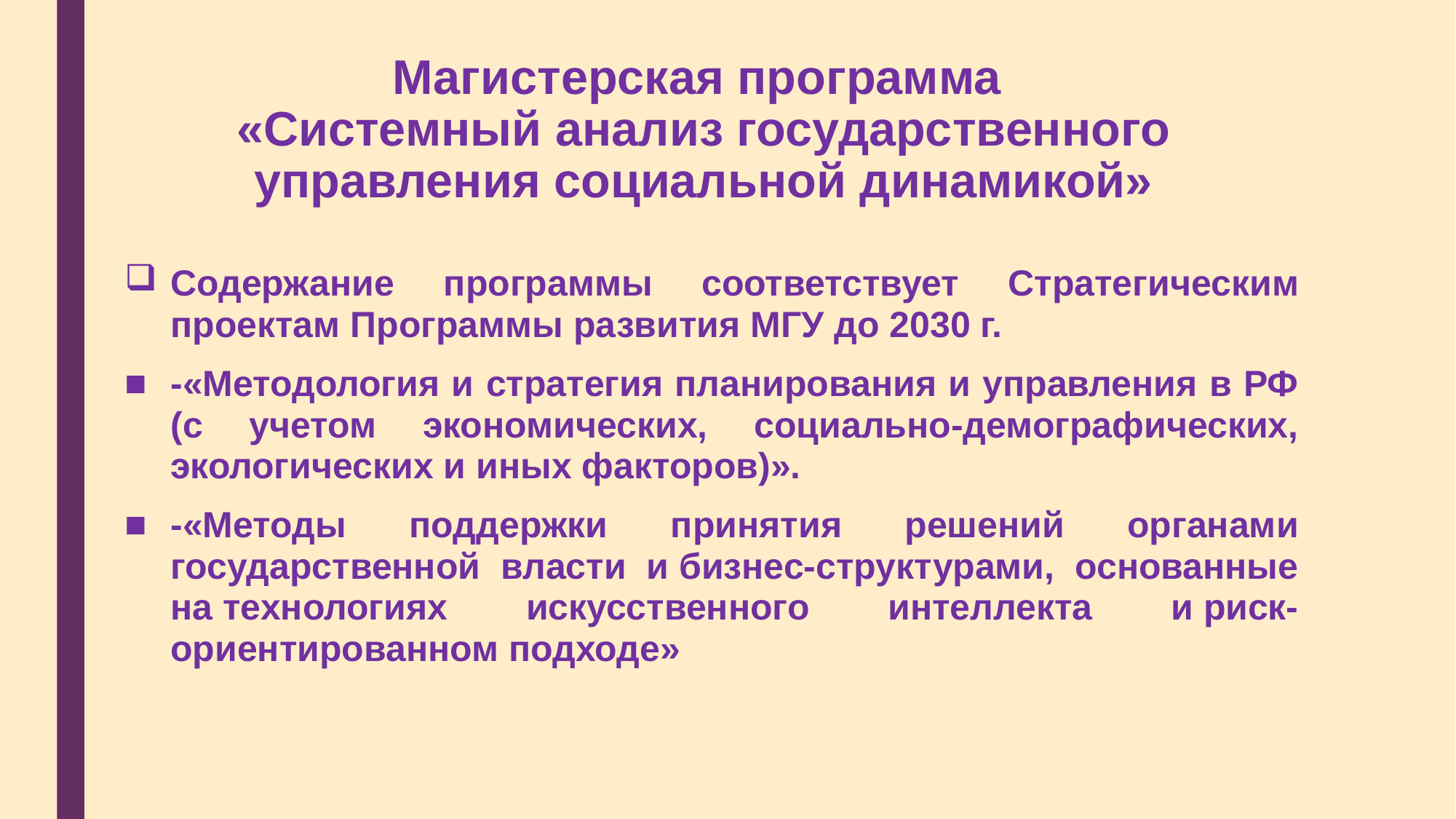

# Магистерская программа «Системный анализ государственного управления социальной динамикой»
Содержание программы соответствует Стратегическим проектам Программы развития МГУ до 2030 г.
-«Методология и стратегия планирования и управления в РФ (с учетом экономических, социально-демографических, экологических и иных факторов)».
-«Методы поддержки принятия решений органами государственной власти и бизнес-структурами, основанные на технологиях искусственного интеллекта и риск-ориентированном подходе»